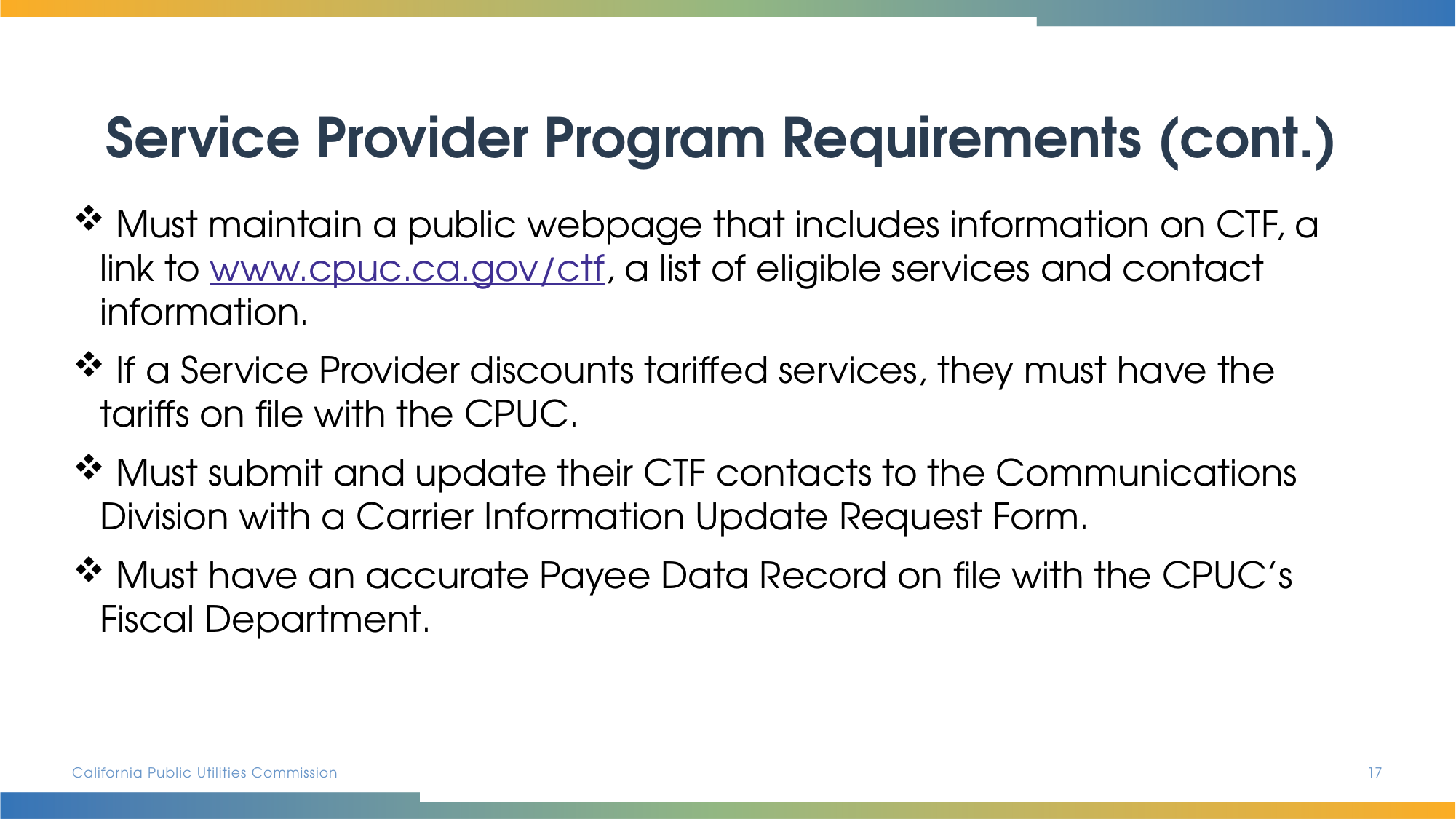

# Service Provider Program Requirements (cont.)
 Must maintain a public webpage that includes information on CTF, a link to www.cpuc.ca.gov/ctf, a list of eligible services and contact information.
 If a Service Provider discounts tariffed services, they must have the tariffs on file with the CPUC.
 Must submit and update their CTF contacts to the Communications Division with a Carrier Information Update Request Form.
 Must have an accurate Payee Data Record on file with the CPUC’s Fiscal Department.

17